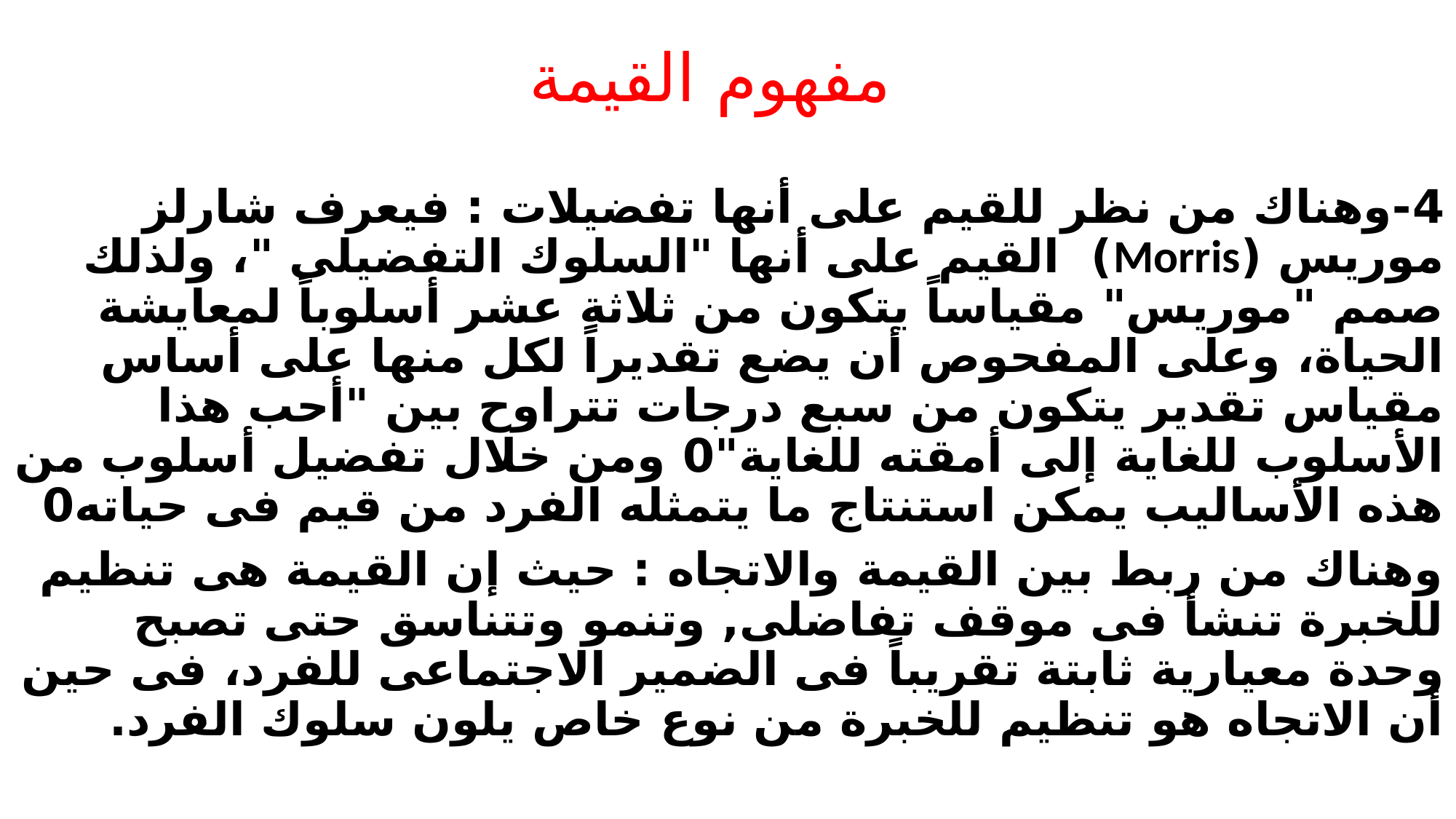

# مفهوم القيمة
4-وهناك من نظر للقيم على أنها تفضيلات : فيعرف شارلز موريس (Morris)  القيم على أنها "السلوك التفضيلى "، ولذلك صمم "موريس" مقياساً يتكون من ثلاثة عشر أسلوباً لمعايشة الحياة، وعلى المفحوص أن يضع تقديراً لكل منها على أساس مقياس تقدير يتكون من سبع درجات تتراوح بين "أحب هذا الأسلوب للغاية إلى أمقته للغاية"0 ومن خلال تفضيل أسلوب من هذه الأساليب يمكن استنتاج ما يتمثله الفرد من قيم فى حياته0
وهناك من ربط بين القيمة والاتجاه : حيث إن القيمة هى تنظيم للخبرة تنشأ فى موقف تفاضلى, وتنمو وتتناسق حتى تصبح وحدة معيارية ثابتة تقريباً فى الضمير الاجتماعى للفرد، فى حين أن الاتجاه هو تنظيم للخبرة من نوع خاص يلون سلوك الفرد.